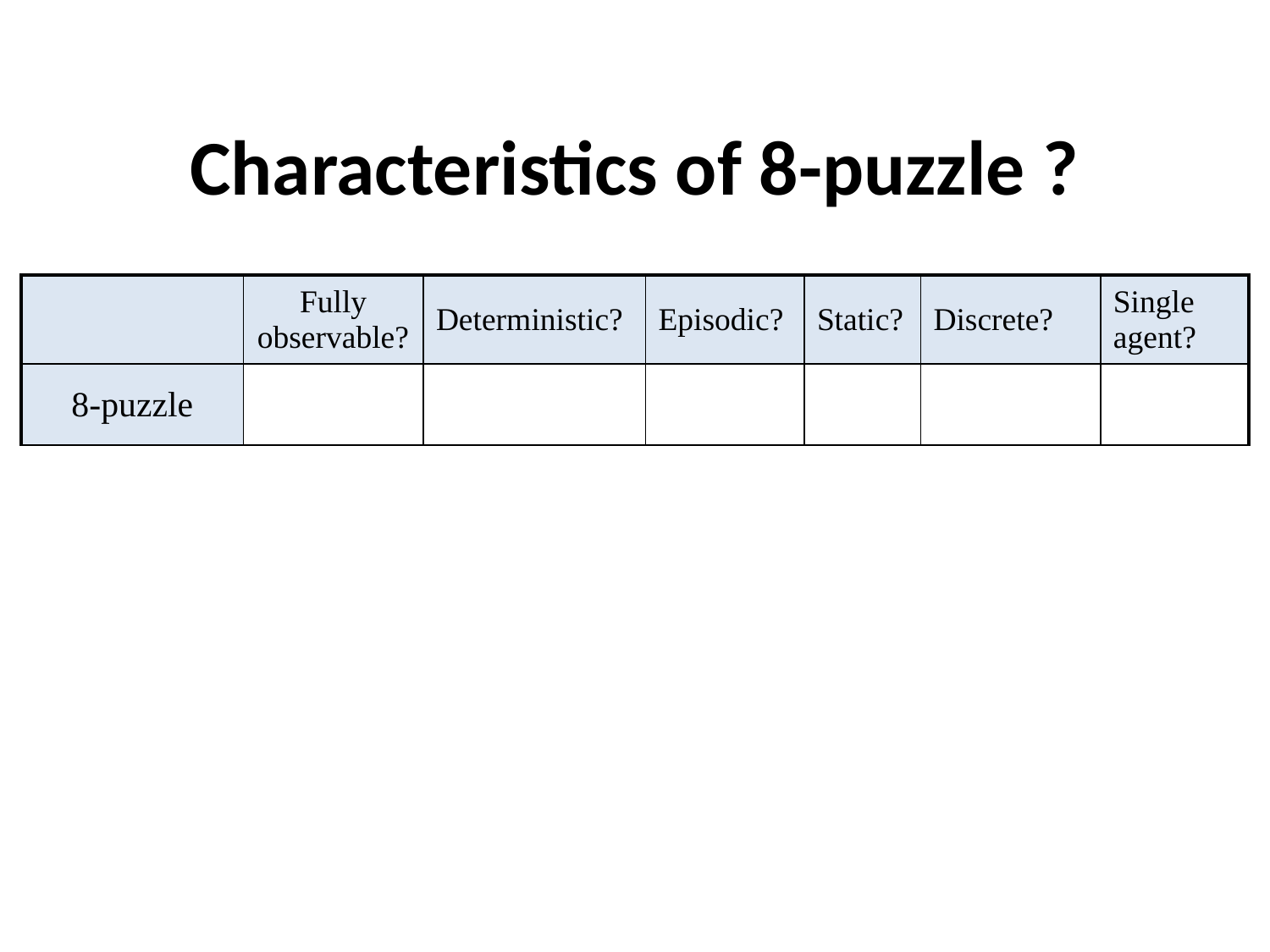

# Characteristics of 8-puzzle ?
|  | Fully observable? | Deterministic? | Episodic? | Static? | Discrete? | Single agent? |
| --- | --- | --- | --- | --- | --- | --- |
| 8-puzzle |  |  |  |  |  |  |